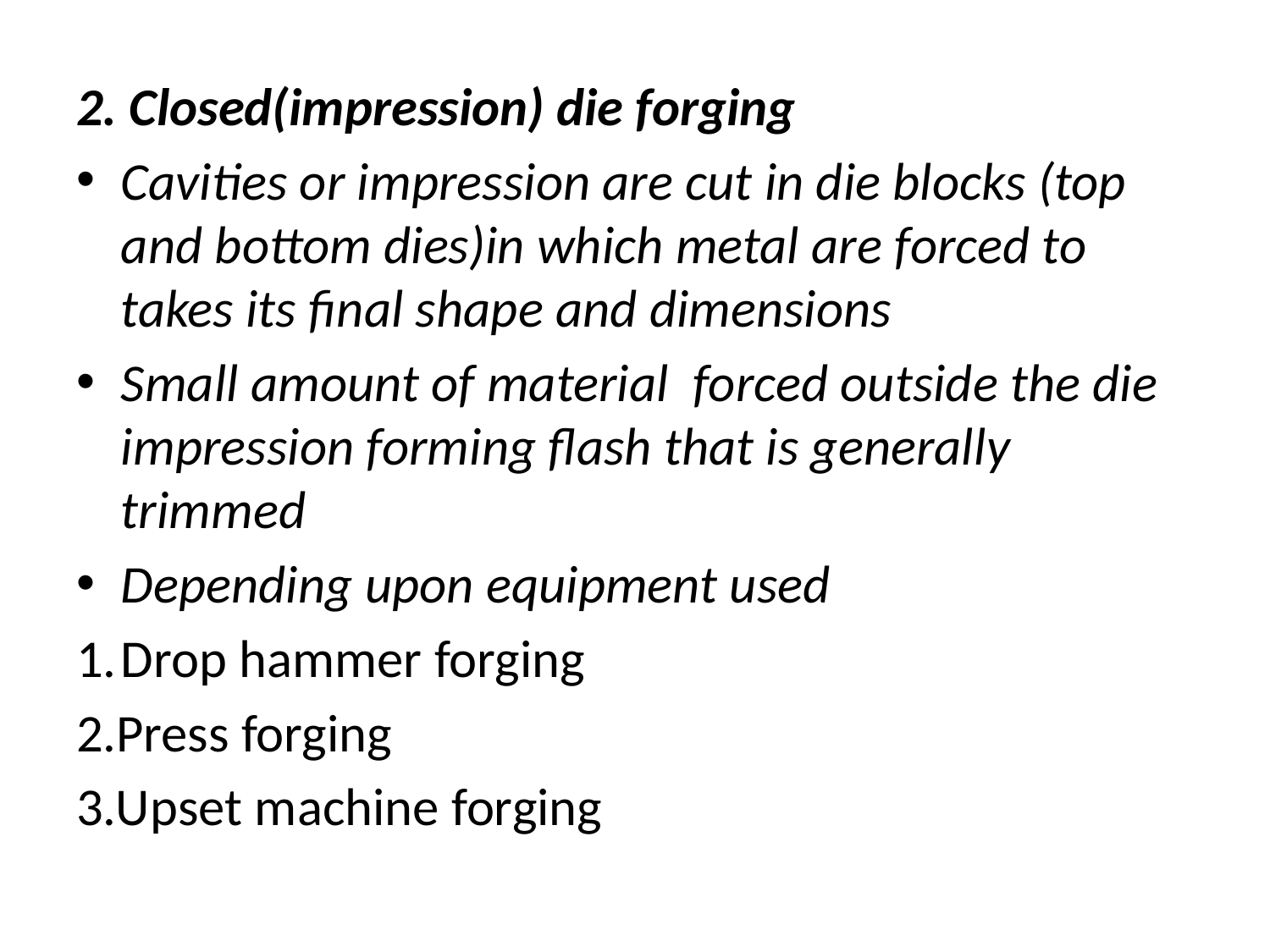

2. Closed(impression) die forging
Cavities or impression are cut in die blocks (top and bottom dies)in which metal are forced to takes its final shape and dimensions
Small amount of material  forced outside the die impression forming flash that is generally trimmed
Depending upon equipment used
1.	Drop hammer forging
2.Press forging
3.Upset machine forging